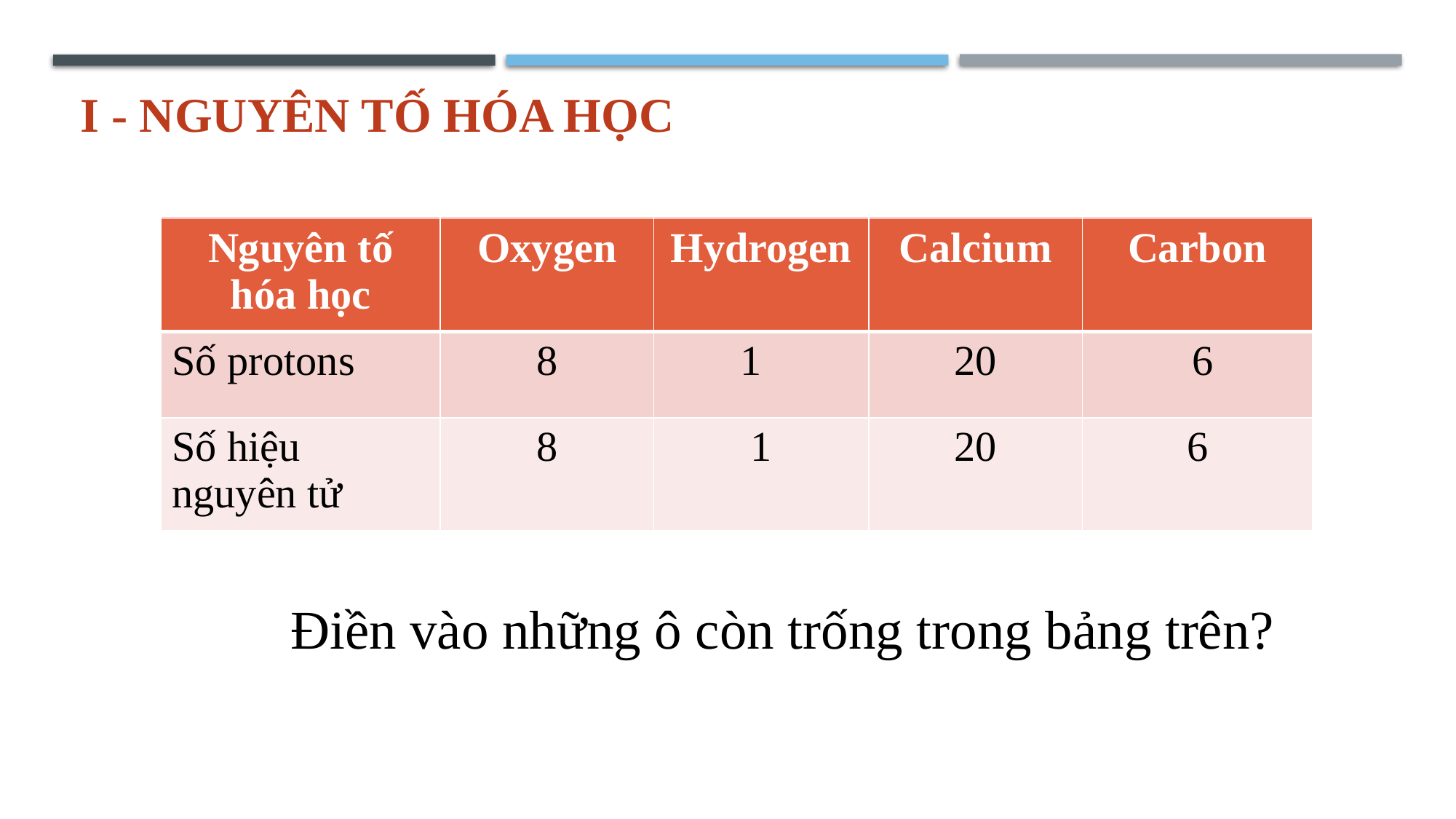

# I - NGUYÊN TỐ HÓA HỌC
| Nguyên tố hóa học | Oxygen | Hydrogen | Calcium | Carbon |
| --- | --- | --- | --- | --- |
| Số protons | 8 |  | 20 |  |
| Số hiệu nguyên tử |  | 1 |  | 6 |
| Nguyên tố hóa học | Oxygen | Hydrogen | Calcium | Carbon |
| --- | --- | --- | --- | --- |
| Số protons | 8 | 1 | 20 | 6 |
| Số hiệu nguyên tử | 8 | 1 | 20 | 6 |

Điền vào những ô còn trống trong bảng trên?